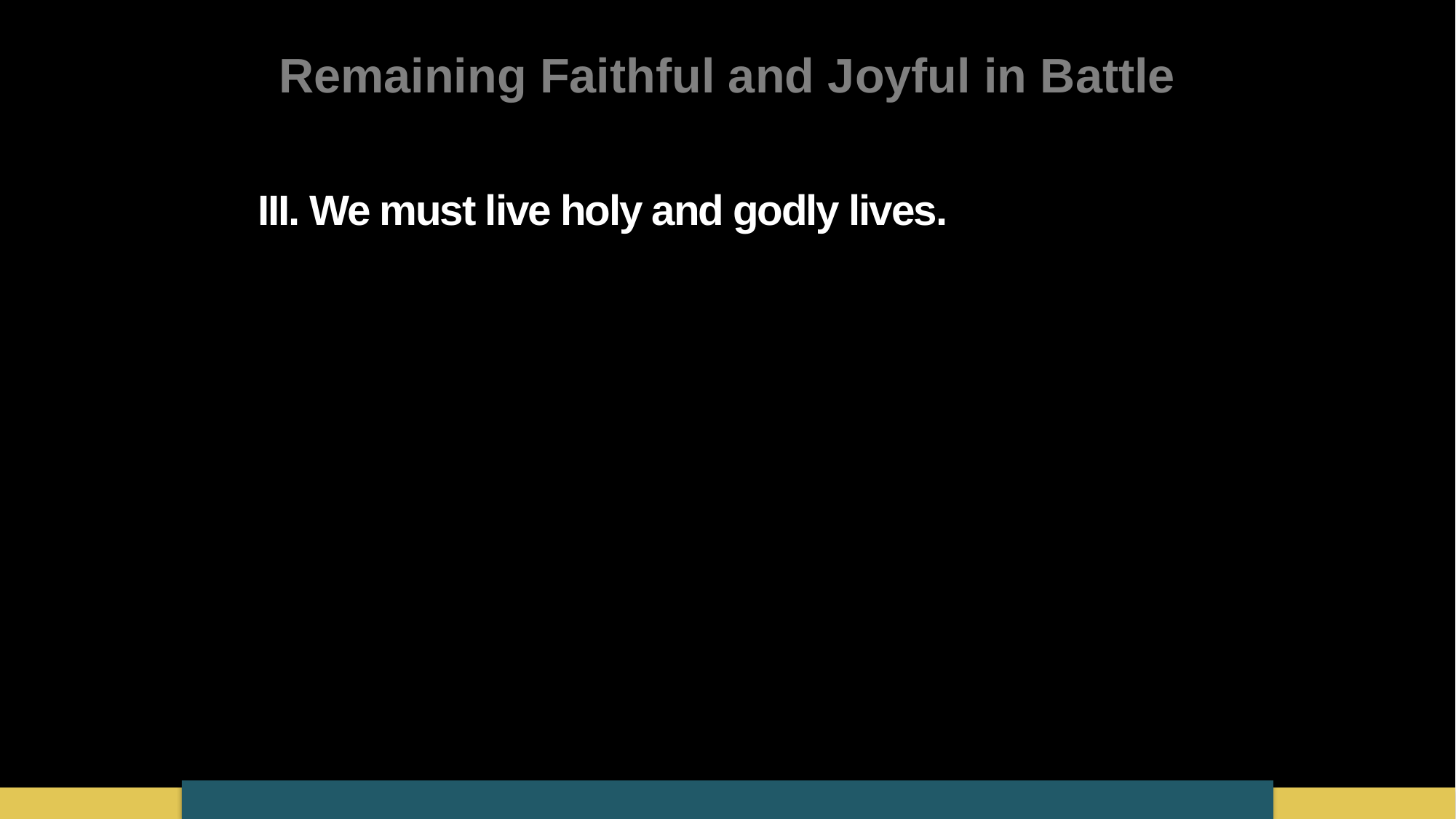

Remaining Faithful and Joyful in Battle
III. We must live holy and godly lives.